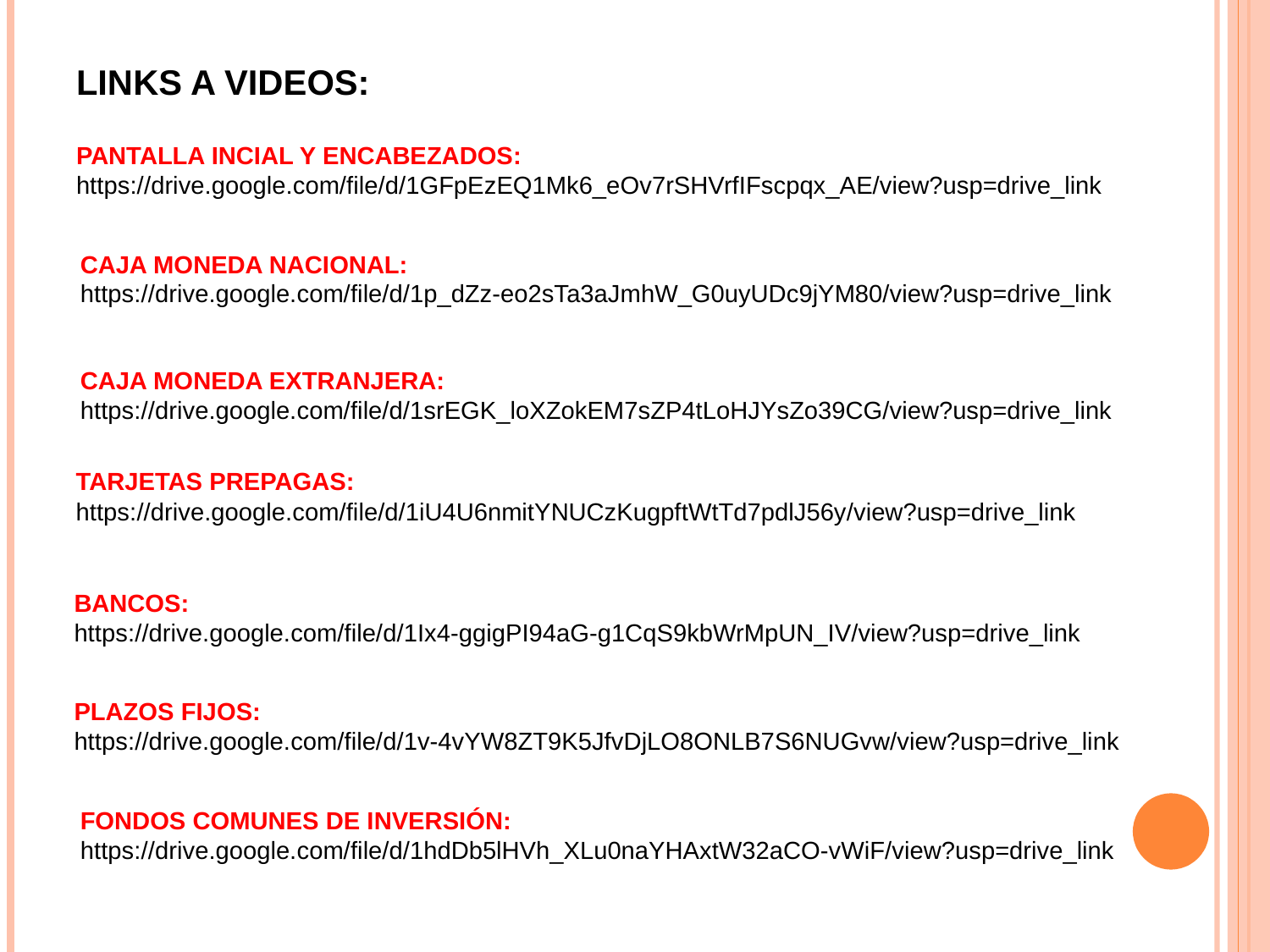

LINKS A VIDEOS:
PANTALLA INCIAL Y ENCABEZADOS:
https://drive.google.com/file/d/1GFpEzEQ1Mk6_eOv7rSHVrfIFscpqx_AE/view?usp=drive_link
CAJA MONEDA NACIONAL:
https://drive.google.com/file/d/1p_dZz-eo2sTa3aJmhW_G0uyUDc9jYM80/view?usp=drive_link
CAJA MONEDA EXTRANJERA:
https://drive.google.com/file/d/1srEGK_loXZokEM7sZP4tLoHJYsZo39CG/view?usp=drive_link
TARJETAS PREPAGAS:
https://drive.google.com/file/d/1iU4U6nmitYNUCzKugpftWtTd7pdlJ56y/view?usp=drive_link
BANCOS:
https://drive.google.com/file/d/1Ix4-ggigPI94aG-g1CqS9kbWrMpUN_IV/view?usp=drive_link
PLAZOS FIJOS:
https://drive.google.com/file/d/1v-4vYW8ZT9K5JfvDjLO8ONLB7S6NUGvw/view?usp=drive_link
FONDOS COMUNES DE INVERSIÓN:
https://drive.google.com/file/d/1hdDb5lHVh_XLu0naYHAxtW32aCO-vWiF/view?usp=drive_link